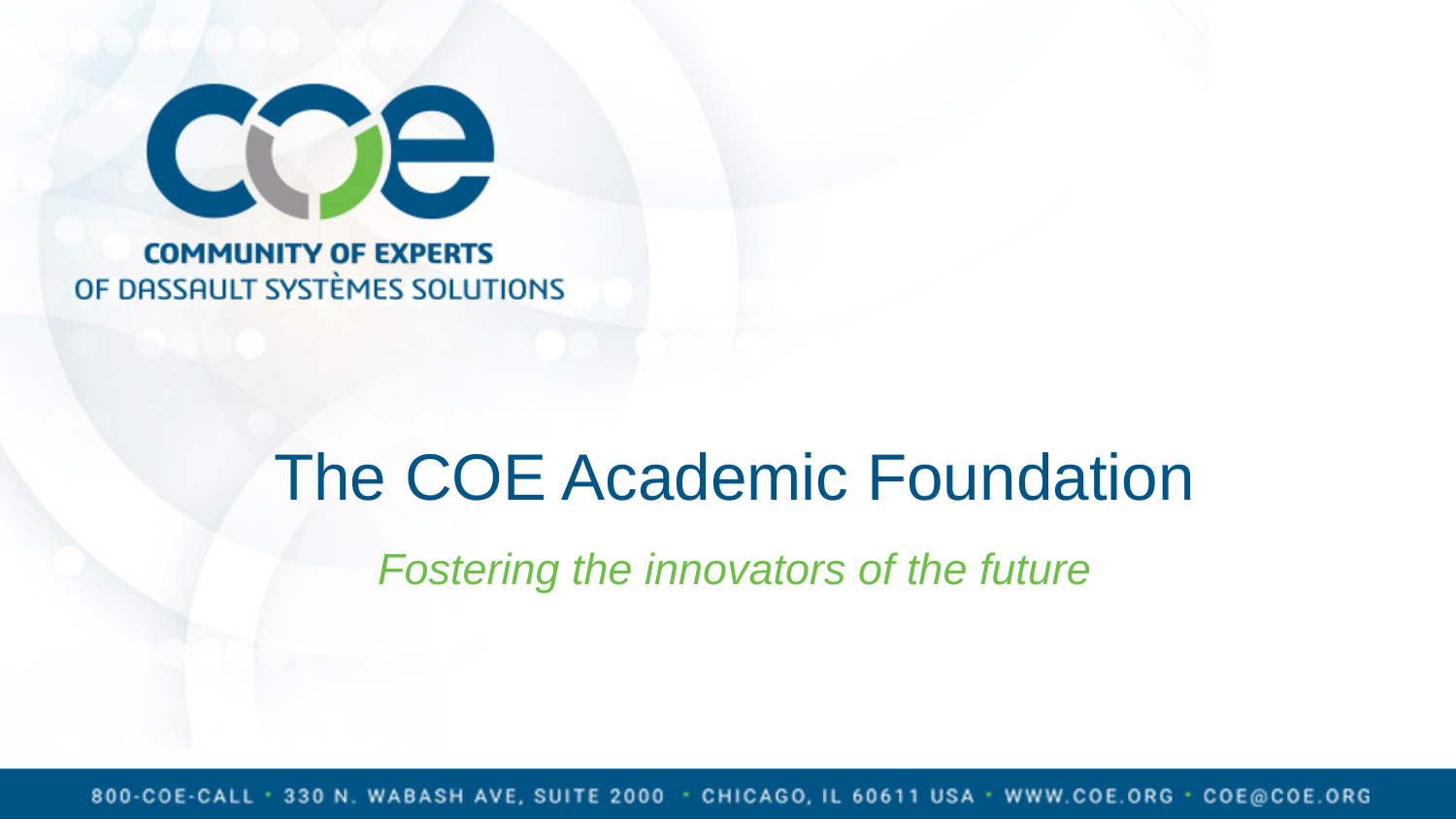

# The COE Academic Foundation
Fostering the innovators of the future